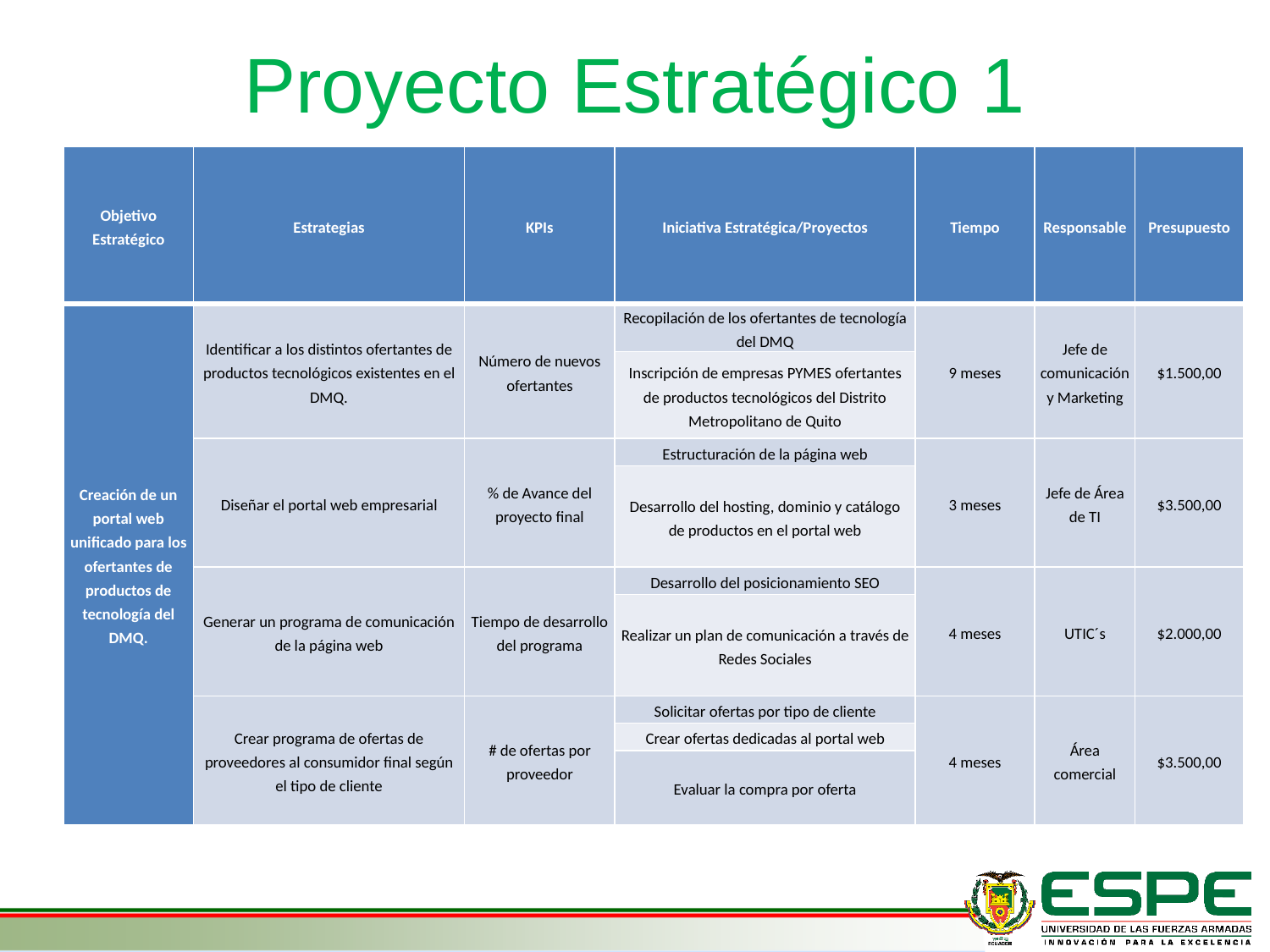

Proyecto Estratégico 1
| Objetivo Estratégico | Estrategias | KPIs | Iniciativa Estratégica/Proyectos | Tiempo | Responsable | Presupuesto |
| --- | --- | --- | --- | --- | --- | --- |
| Creación de un portal web unificado para los ofertantes de productos de tecnología del DMQ. | Identificar a los distintos ofertantes de productos tecnológicos existentes en el DMQ. | Número de nuevos ofertantes | Recopilación de los ofertantes de tecnología del DMQ | 9 meses | Jefe de comunicación y Marketing | $1.500,00 |
|  |  |  | Inscripción de empresas PYMES ofertantes de productos tecnológicos del Distrito Metropolitano de Quito |  |  |  |
|  | Diseñar el portal web empresarial | % de Avance del proyecto final | Estructuración de la página web | 3 meses | Jefe de Área de TI | $3.500,00 |
|  |  |  | Desarrollo del hosting, dominio y catálogo de productos en el portal web |  |  |  |
|  | Generar un programa de comunicación de la página web | Tiempo de desarrollo del programa | Desarrollo del posicionamiento SEO | 4 meses | UTIC´s | $2.000,00 |
|  |  |  | Realizar un plan de comunicación a través de Redes Sociales |  |  |  |
|  | Crear programa de ofertas de proveedores al consumidor final según el tipo de cliente | # de ofertas por proveedor | Solicitar ofertas por tipo de cliente | 4 meses | Área comercial | $3.500,00 |
|  |  |  | Crear ofertas dedicadas al portal web |  |  |  |
|  |  |  | Evaluar la compra por oferta |  |  |  |